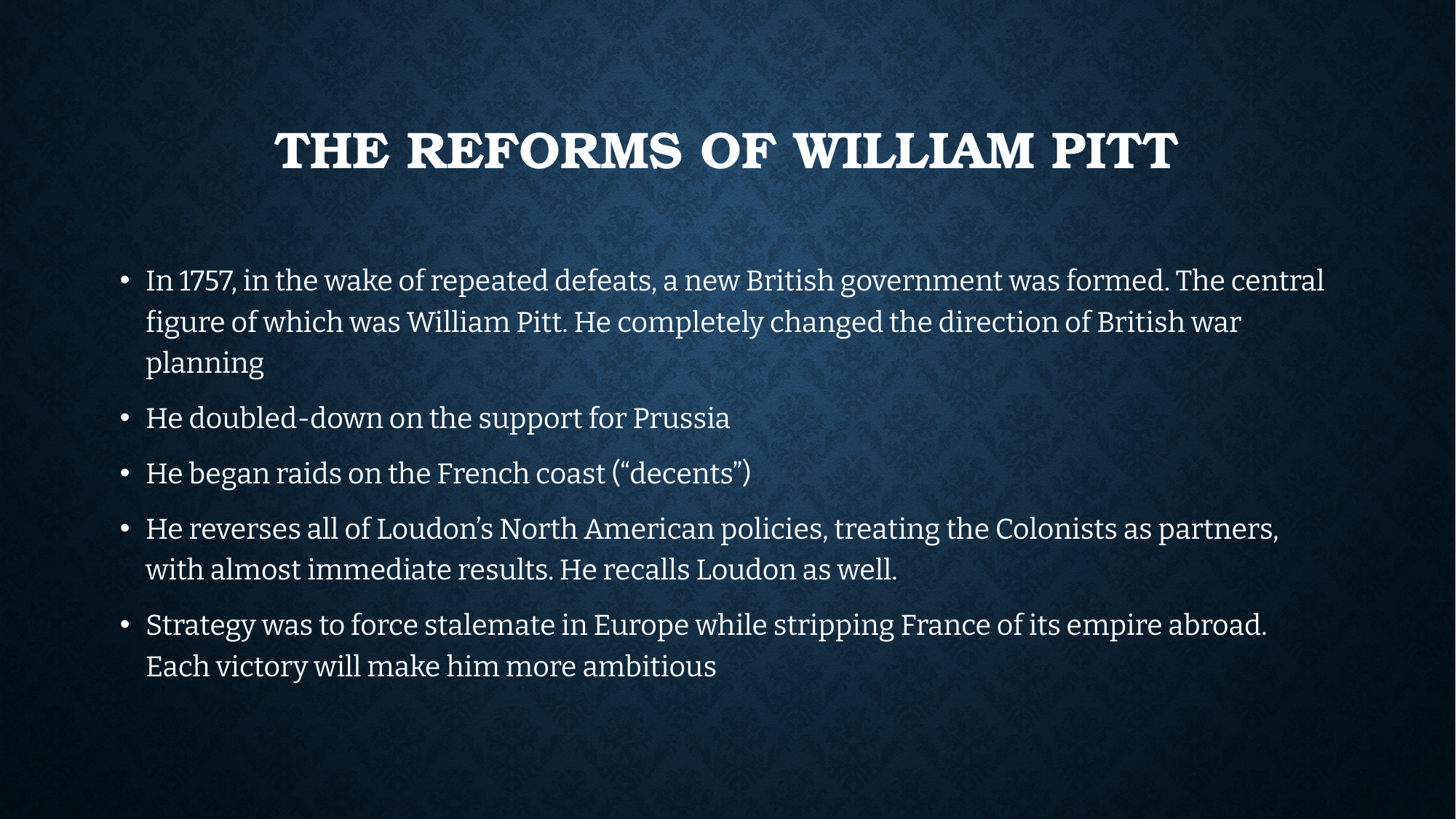

# The Reforms of William Pitt
In 1757, in the wake of repeated defeats, a new British government was formed. The central figure of which was William Pitt. He completely changed the direction of British war planning
He doubled-down on the support for Prussia
He began raids on the French coast (“decents”)
He reverses all of Loudon’s North American policies, treating the Colonists as partners, with almost immediate results. He recalls Loudon as well.
Strategy was to force stalemate in Europe while stripping France of its empire abroad. Each victory will make him more ambitious